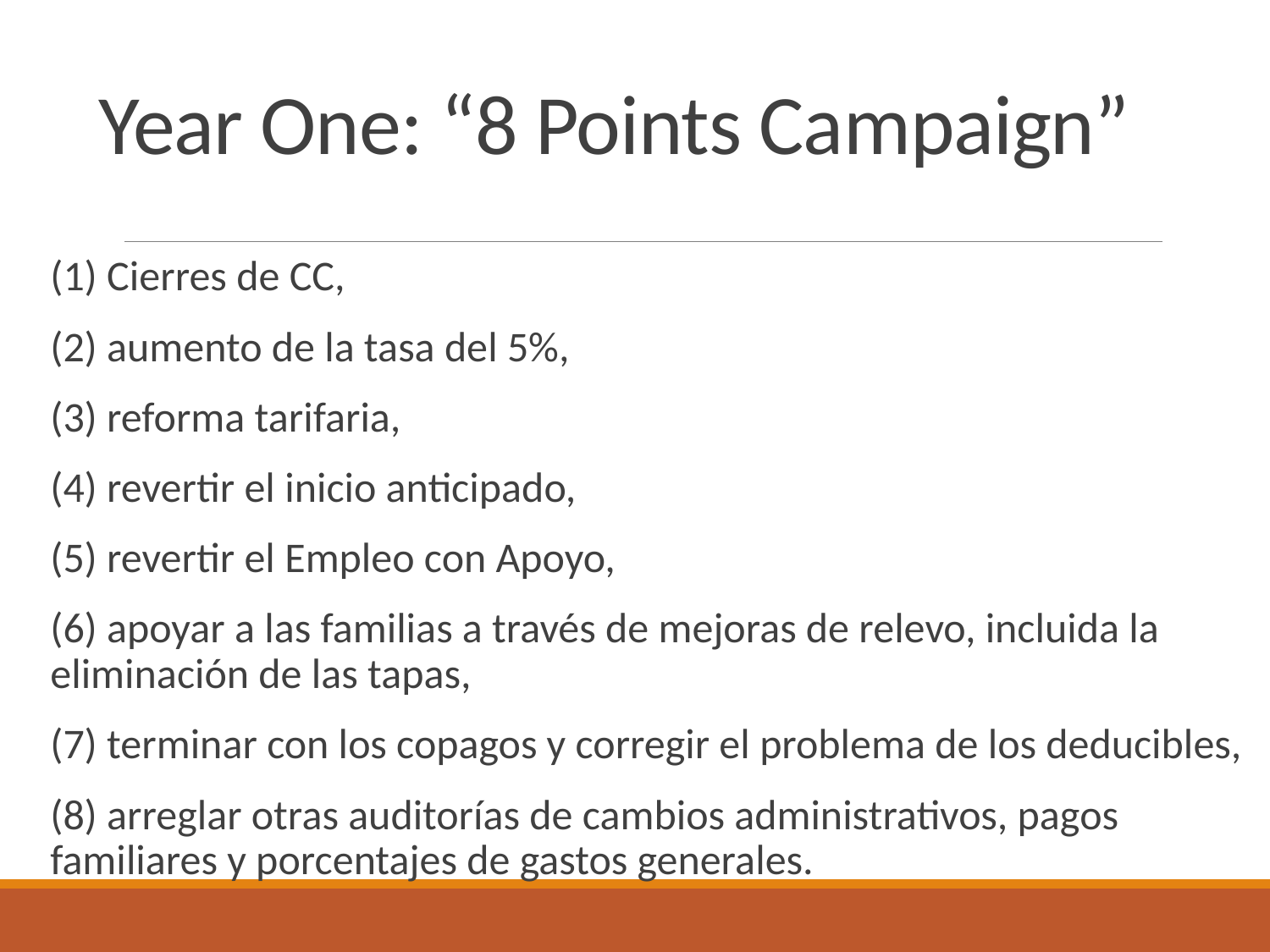

# Year One: “8 Points Campaign”
(1) Cierres de CC,
(2) aumento de la tasa del 5%,
(3) reforma tarifaria,
(4) revertir el inicio anticipado,
(5) revertir el Empleo con Apoyo,
(6) apoyar a las familias a través de mejoras de relevo, incluida la eliminación de las tapas,
(7) terminar con los copagos y corregir el problema de los deducibles,
(8) arreglar otras auditorías de cambios administrativos, pagos familiares y porcentajes de gastos generales.